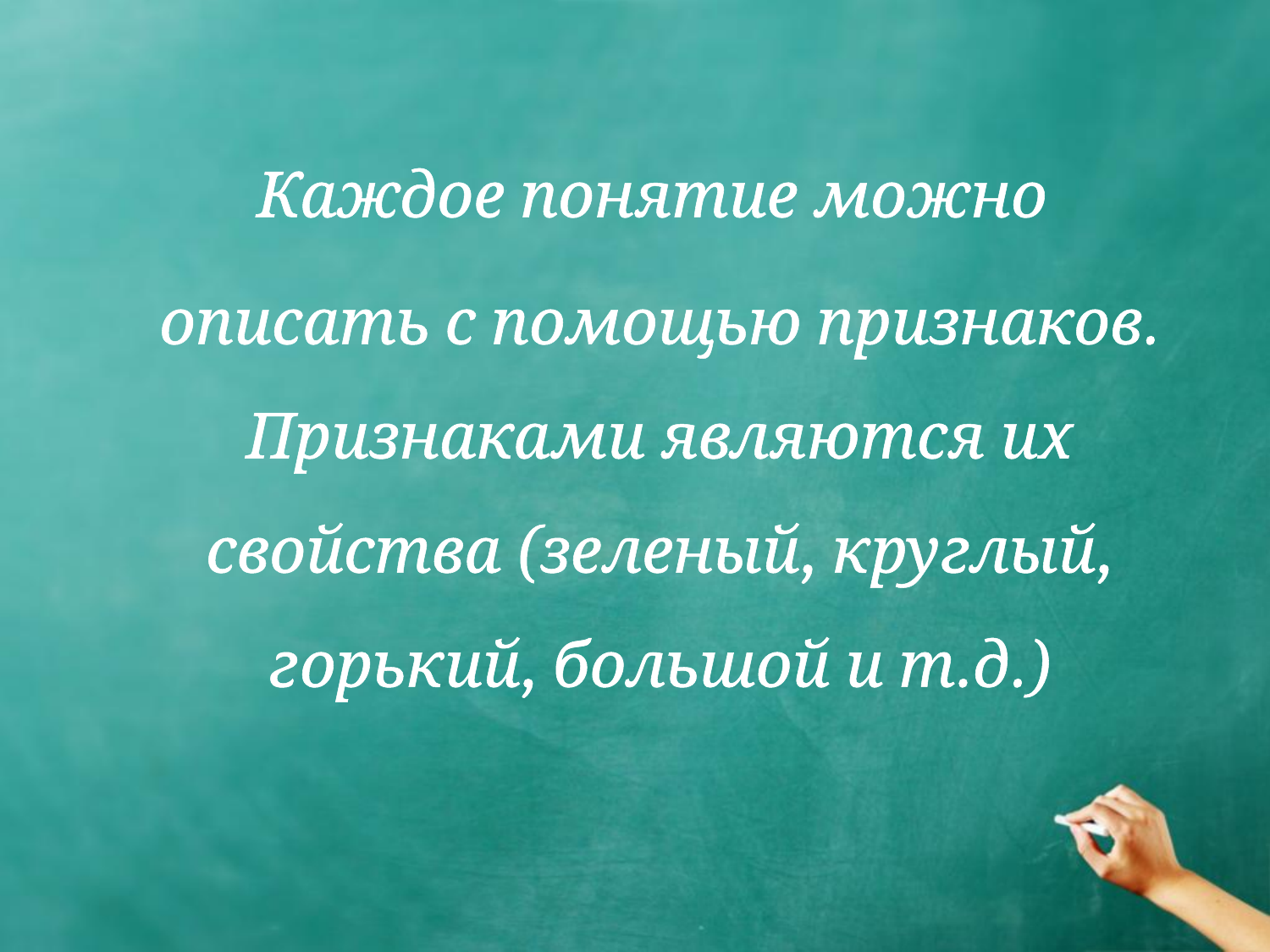

Каждое понятие можно
описать с помощью признаков. Признаками являются их свойства (зеленый, круглый, горький, большой и т.д.)